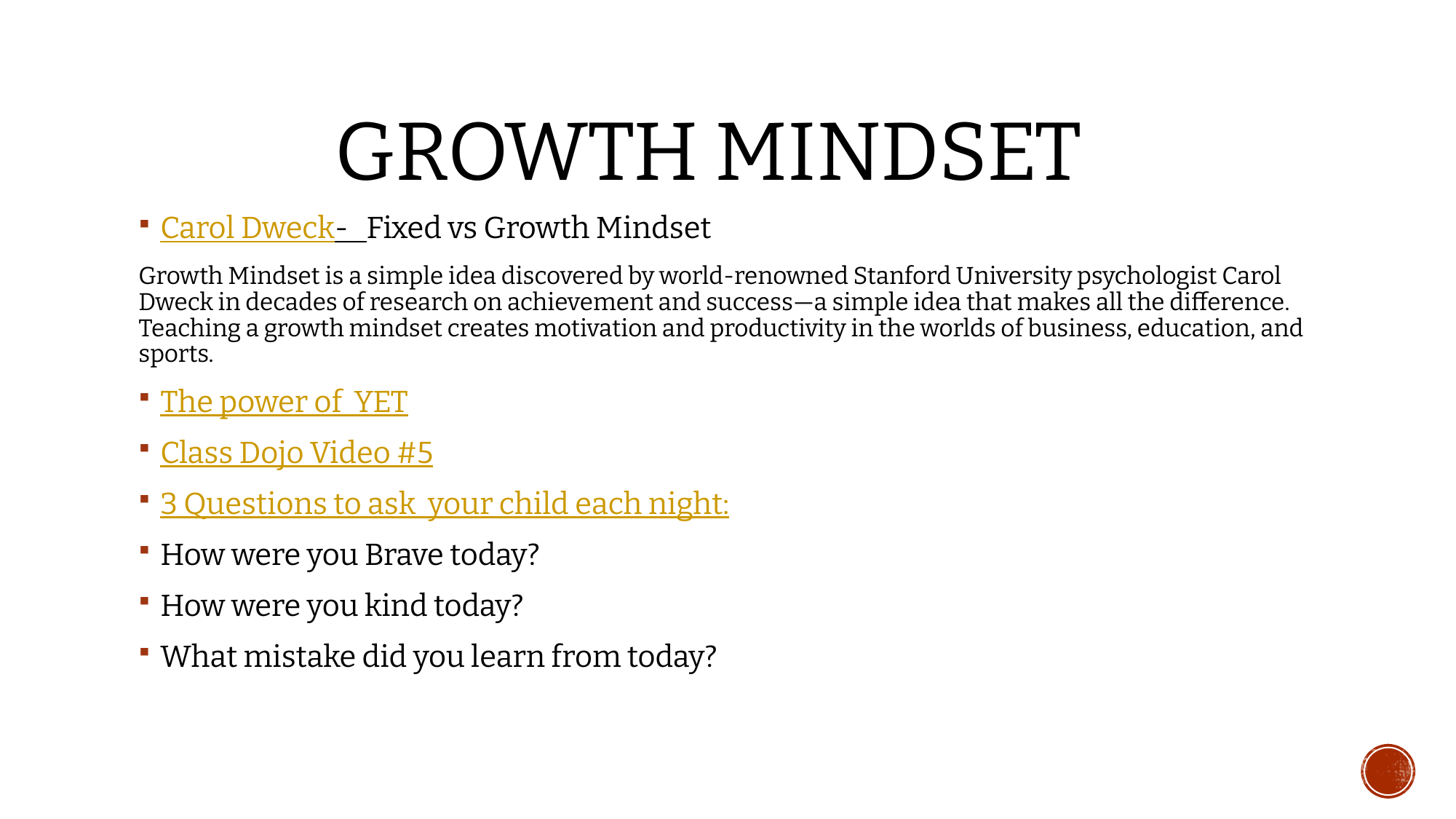

# Growth Mindset
Carol Dweck-   Fixed vs Growth Mindset
Growth Mindset is a simple idea discovered by world-renowned Stanford University psychologist Carol Dweck in decades of research on achievement and success—a simple idea that makes all the difference. Teaching a growth mindset creates motivation and productivity in the worlds of business, education, and sports.
The power of  YET
Class Dojo Video #5
3 Questions to ask  your child each night:
How were you Brave today?
How were you kind today?
What mistake did you learn from today?